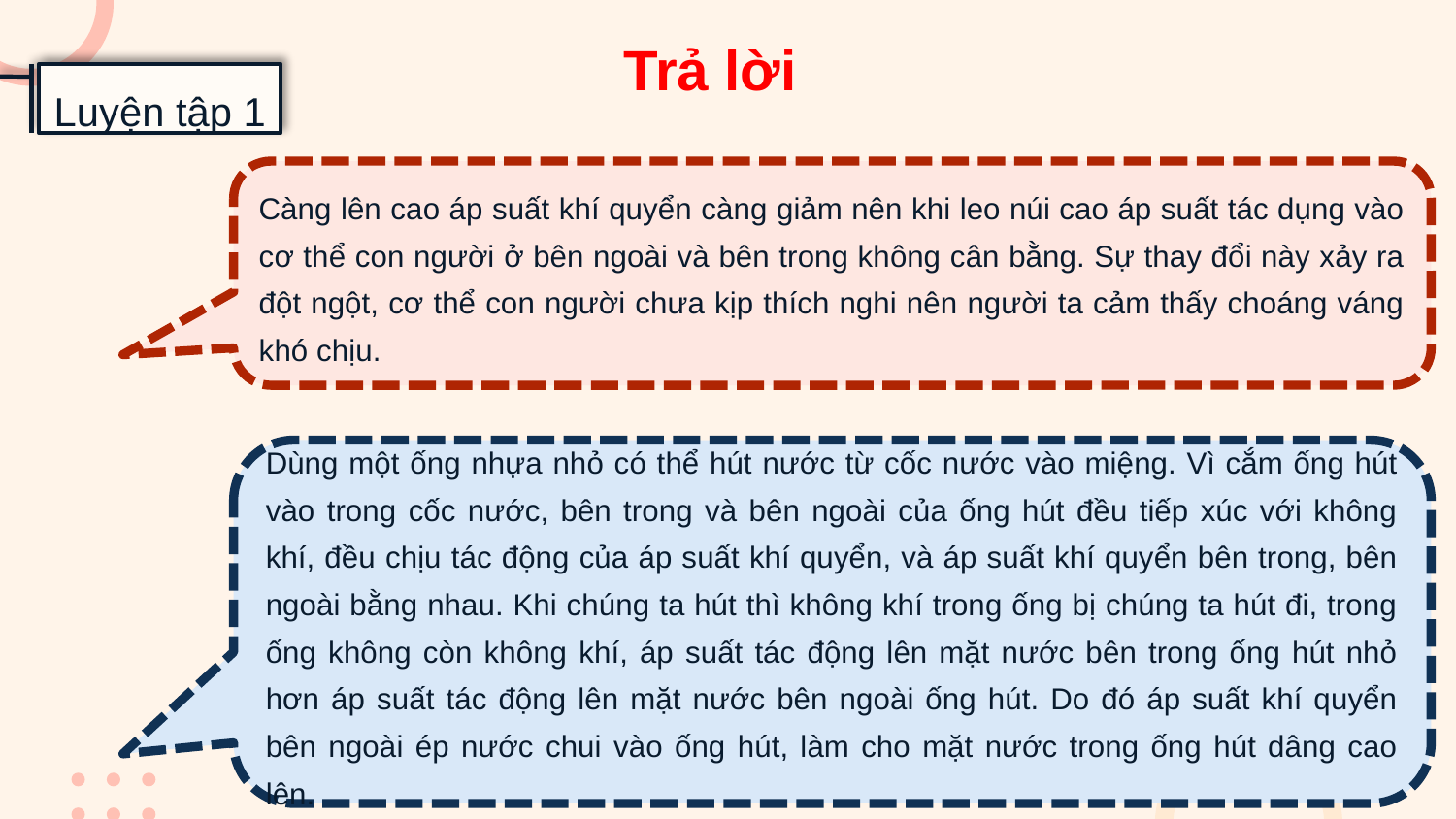

Trả lời
Luyện tập 1
Càng lên cao áp suất khí quyển càng giảm nên khi leo núi cao áp suất tác dụng vào cơ thể con người ở bên ngoài và bên trong không cân bằng. Sự thay đổi này xảy ra đột ngột, cơ thể con người chưa kịp thích nghi nên người ta cảm thấy choáng váng khó chịu.
Dùng một ống nhựa nhỏ có thể hút nước từ cốc nước vào miệng. Vì cắm ống hút vào trong cốc nước, bên trong và bên ngoài của ống hút đều tiếp xúc với không khí, đều chịu tác động của áp suất khí quyển, và áp suất khí quyển bên trong, bên ngoài bằng nhau. Khi chúng ta hút thì không khí trong ống bị chúng ta hút đi, trong ống không còn không khí, áp suất tác động lên mặt nước bên trong ống hút nhỏ hơn áp suất tác động lên mặt nước bên ngoài ống hút. Do đó áp suất khí quyển bên ngoài ép nước chui vào ống hút, làm cho mặt nước trong ống hút dâng cao lên.